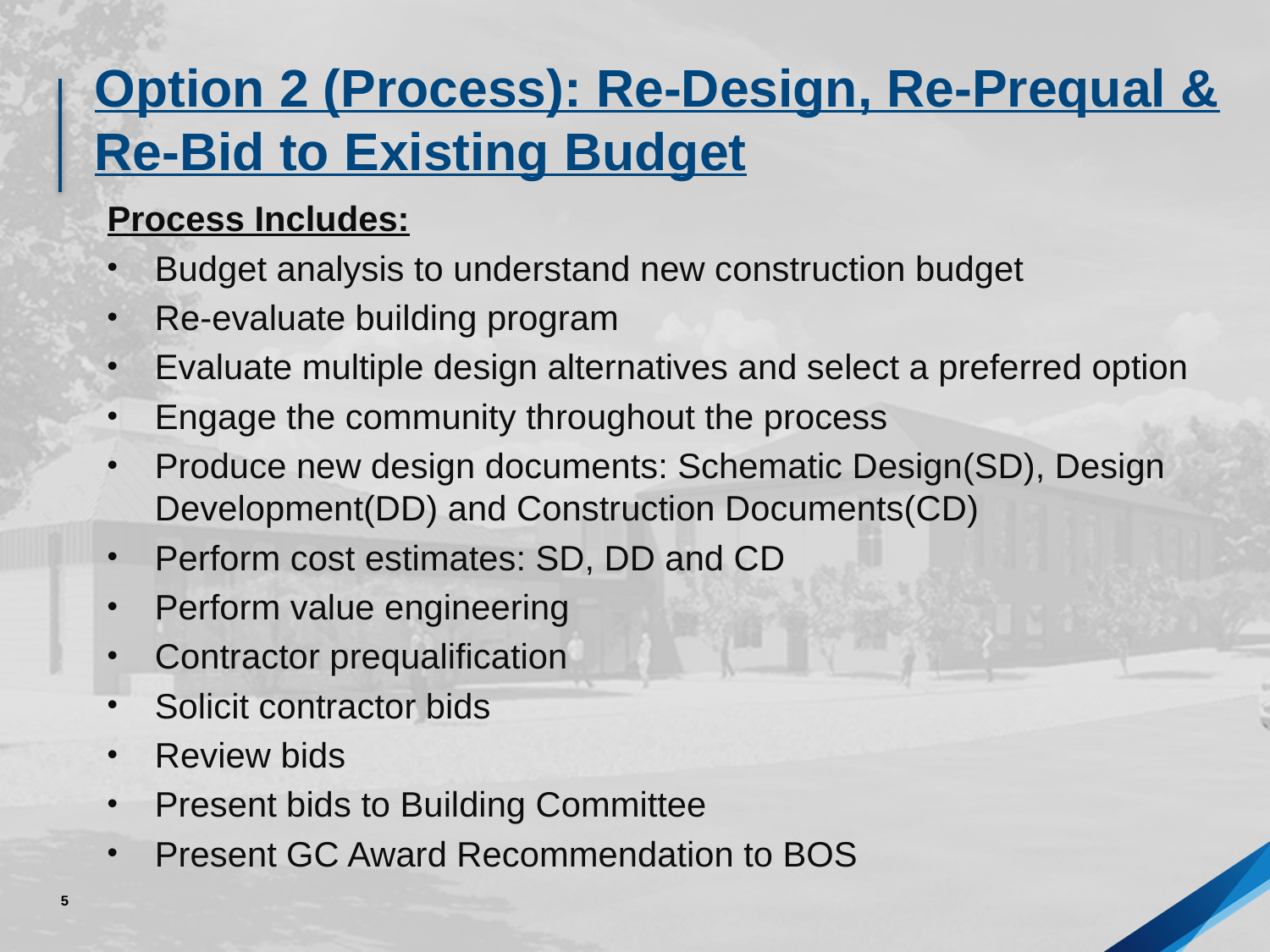

Option 2 (Process): Re-Design, Re-Prequal & Re-Bid to Existing Budget

Process Includes:
Budget analysis to understand new construction budget
Re-evaluate building program
Evaluate multiple design alternatives and select a preferred option
Engage the community throughout the process
Produce new design documents: Schematic Design(SD), Design Development(DD) and Construction Documents(CD)
Perform cost estimates: SD, DD and CD
Perform value engineering
Contractor prequalification
Solicit contractor bids
Review bids
Present bids to Building Committee
Present GC Award Recommendation to BOS

5